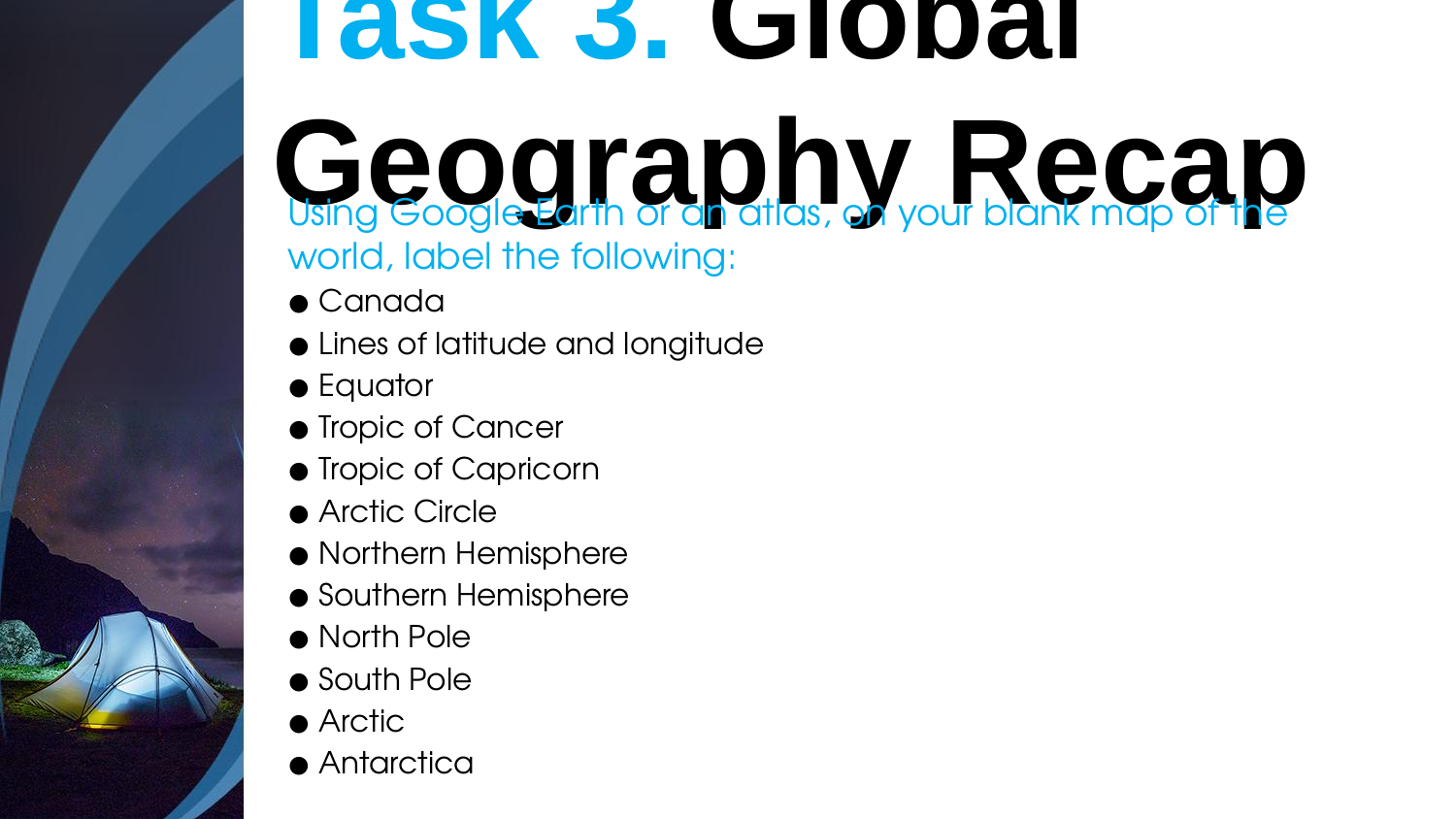

# Task 3. Global Geography Recap
Using Google Earth or an atlas, on your blank map of the world, label the following:
● Canada
● Lines of latitude and longitude
● Equator
● Tropic of Cancer
● Tropic of Capricorn
● Arctic Circle
● Northern Hemisphere
● Southern Hemisphere
● North Pole
● South Pole
● Arctic
● Antarctica